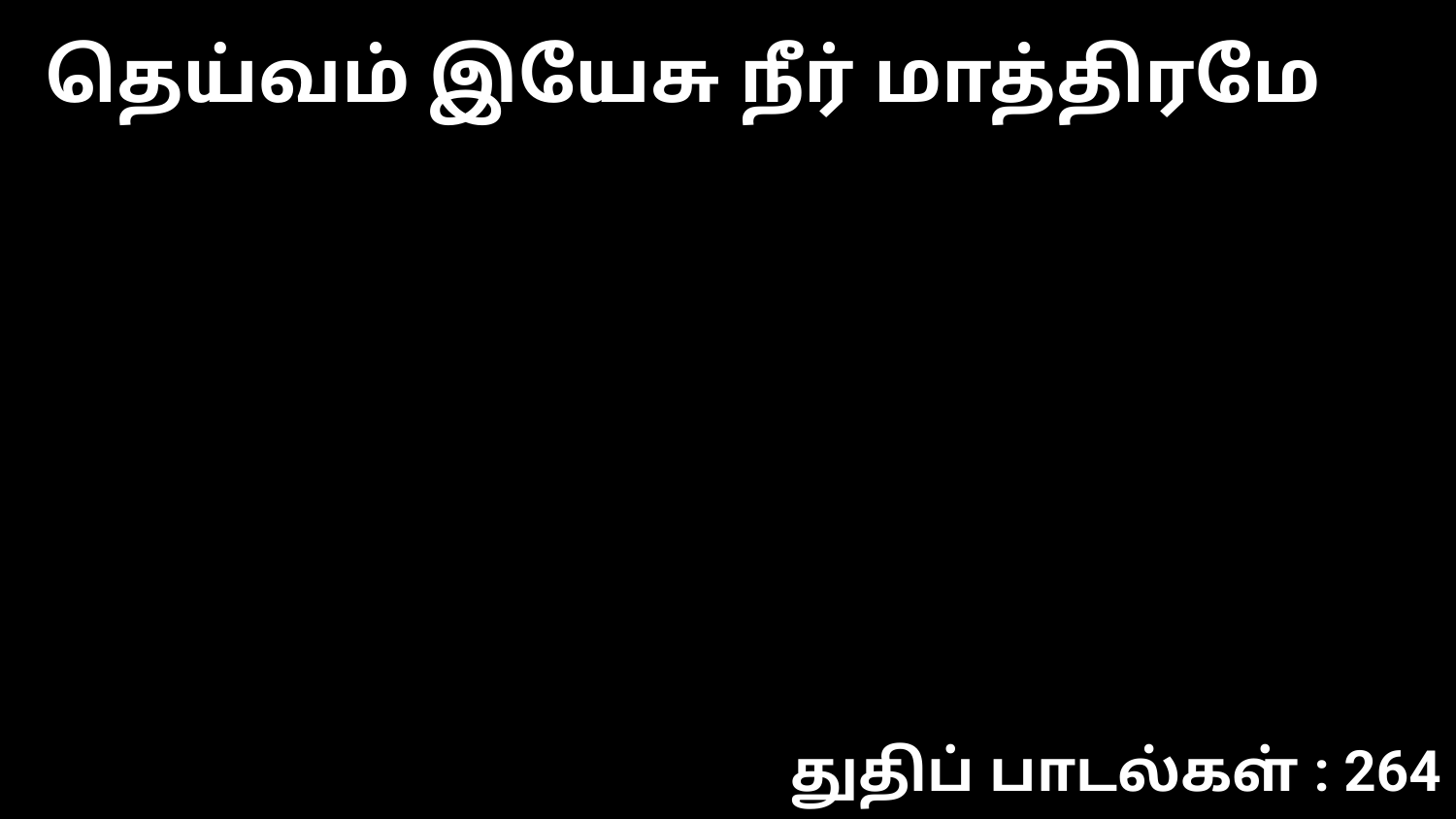

தெய்வம் இயேசு நீர் மாத்திரமே
துதிப் பாடல்கள் : 264